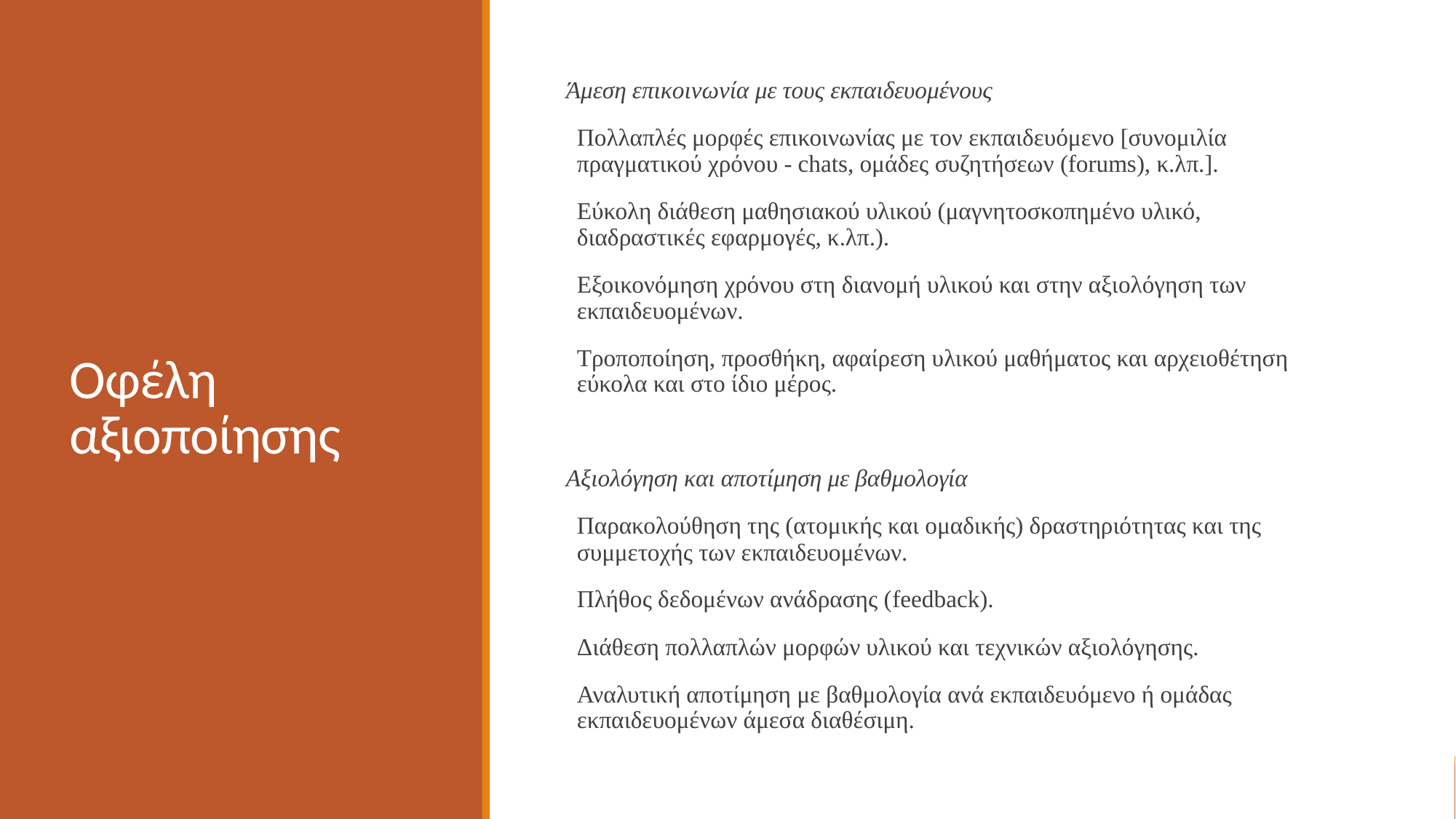

# Οφέλη αξιοποίησης
Άμεση επικοινωνία με τους εκπαιδευομένους
Πολλαπλές μορφές επικοινωνίας με τον εκπαιδευόμενο [συνομιλία πραγματικού χρόνου - chats, ομάδες συζητήσεων (forums), κ.λπ.].
Εύκολη διάθεση μαθησιακού υλικού (μαγνητοσκοπημένο υλικό, διαδραστικές εφαρμογές, κ.λπ.).
Εξοικονόμηση χρόνου στη διανομή υλικού και στην αξιολόγηση των εκπαιδευομένων.
Τροποποίηση, προσθήκη, αφαίρεση υλικού μαθήματος και αρχειοθέτηση εύκολα και στο ίδιο μέρος.

Αξιολόγηση και αποτίμηση με βαθμολογία
Παρακολούθηση της (ατομικής και ομαδικής) δραστηριότητας και της συμμετοχής των εκπαιδευομένων.
Πλήθος δεδομένων ανάδρασης (feedback).
Διάθεση πολλαπλών μορφών υλικού και τεχνικών αξιολόγησης.
Αναλυτική αποτίμηση με βαθμολογία ανά εκπαιδευόμενο ή ομάδας εκπαιδευομένων άμεσα διαθέσιμη.